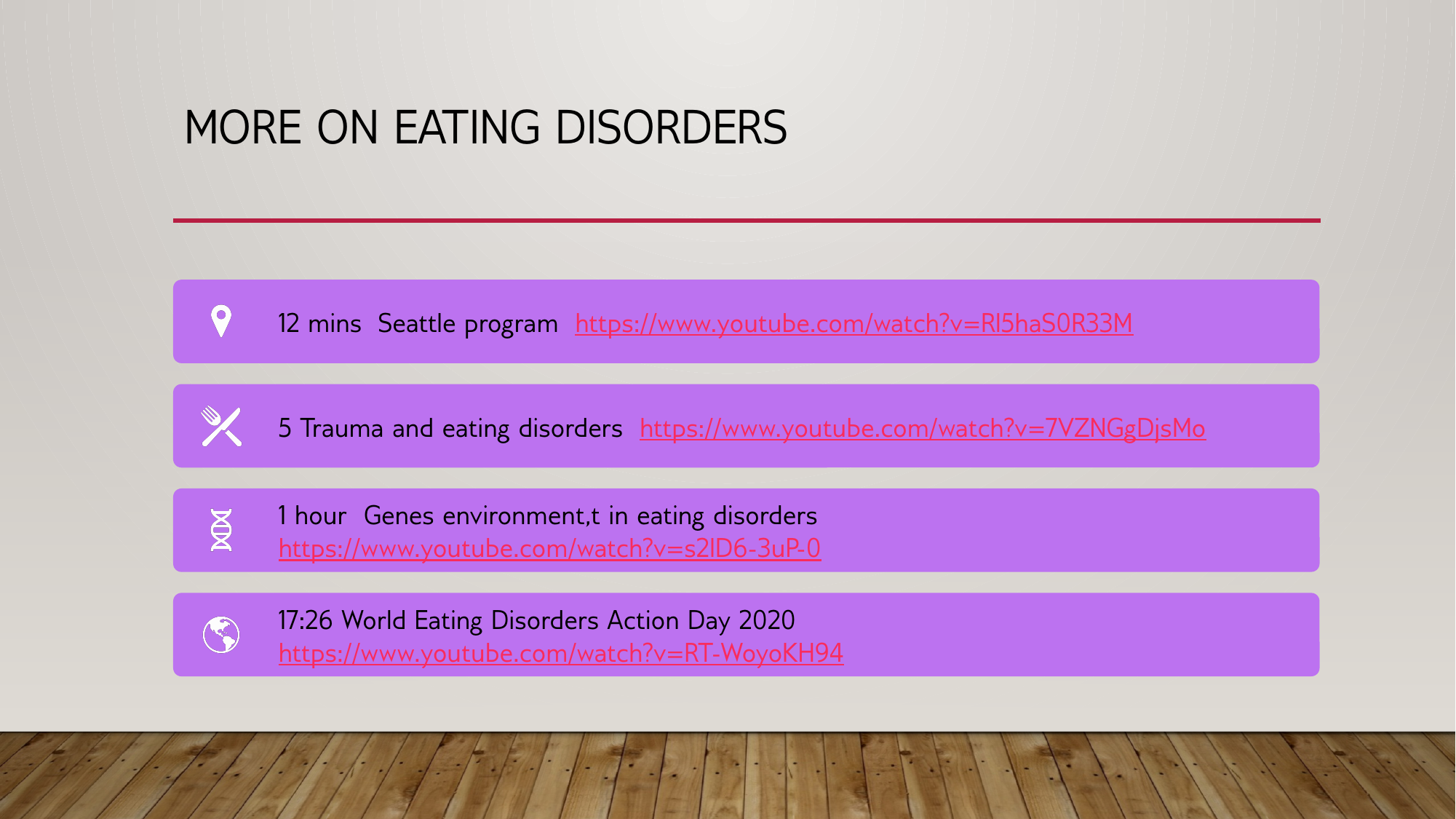

# More on eating disorders
12 mins  Seattle program  https://www.youtube.com/watch?v=Rl5haS0R33M
5 Trauma and eating disorders  https://www.youtube.com/watch?v=7VZNGgDjsMo
1 hour  Genes environment,t in eating disorders  https://www.youtube.com/watch?v=s2ID6-3uP-0
17:26 World Eating Disorders Action Day 2020  https://www.youtube.com/watch?v=RT-WoyoKH94